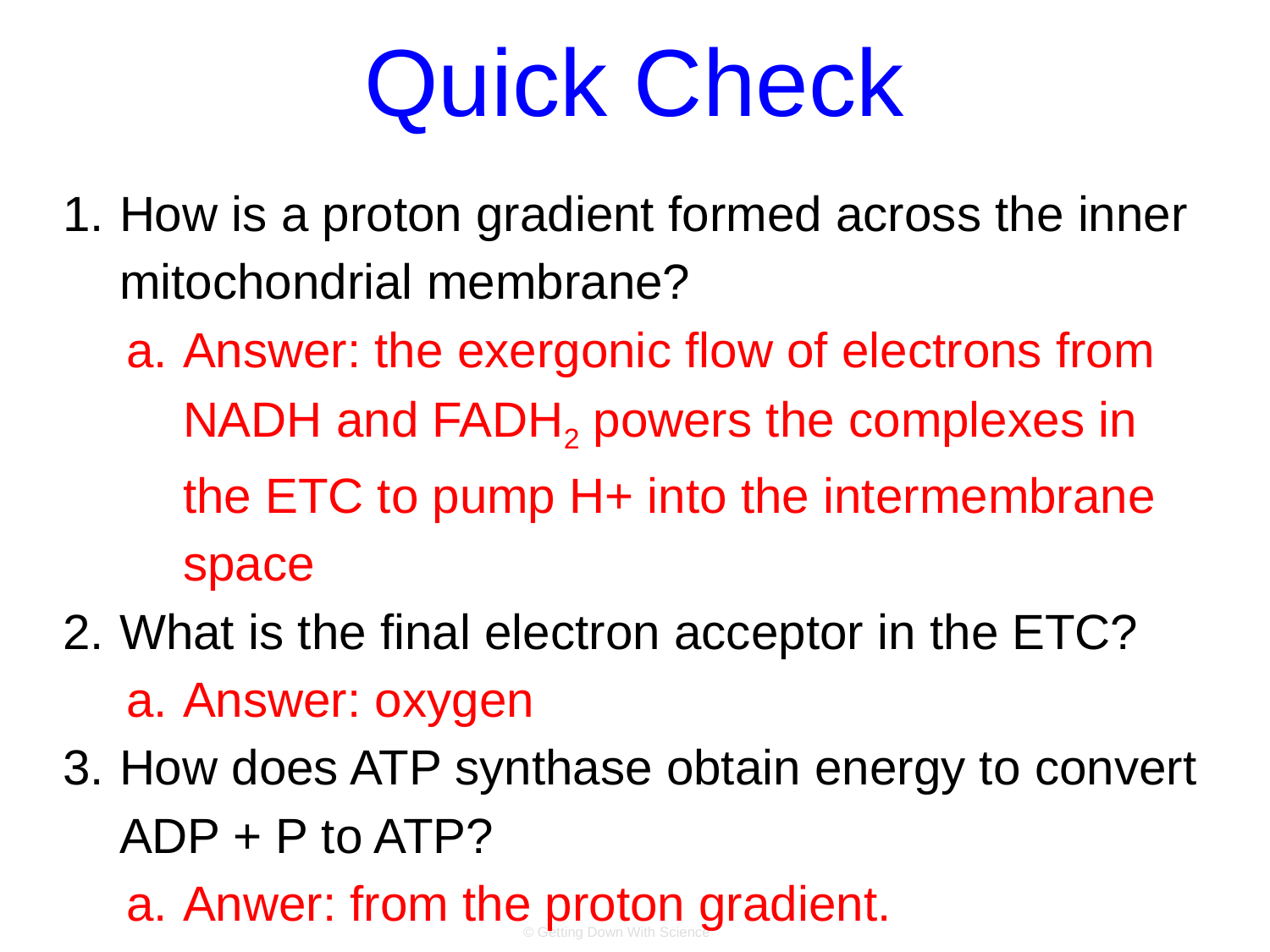

# Quick Check
How is a proton gradient formed across the inner mitochondrial membrane?
Answer: the exergonic flow of electrons from NADH and FADH2 powers the complexes in the ETC to pump H+ into the intermembrane space
What is the final electron acceptor in the ETC?
Answer: oxygen
How does ATP synthase obtain energy to convert ADP + P to ATP?
Anwer: from the proton gradient.